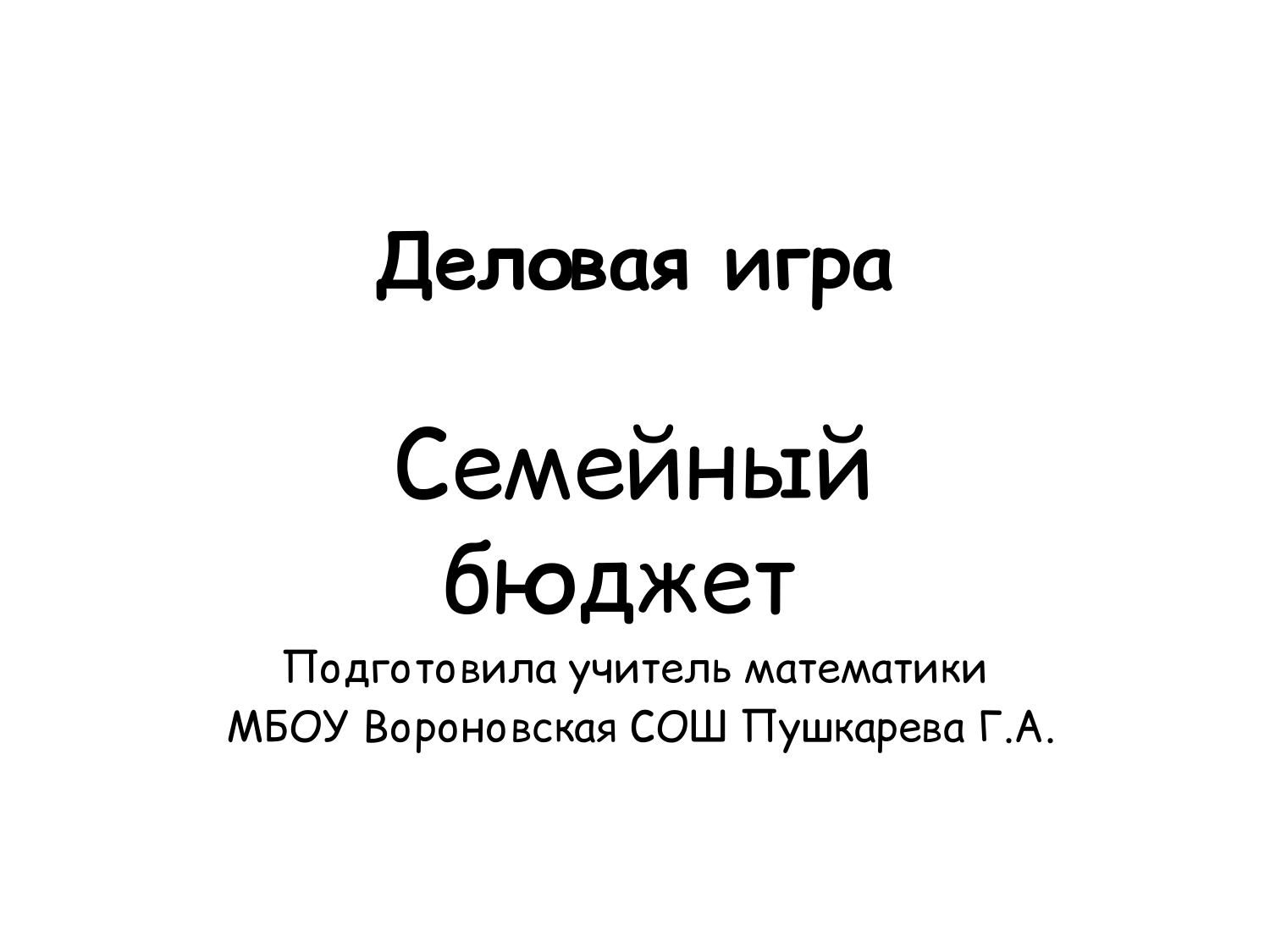

# Деловая игра
Семейный бюджет
Подготовила учитель математики
 МБОУ Вороновская СОШ Пушкарева Г.А.